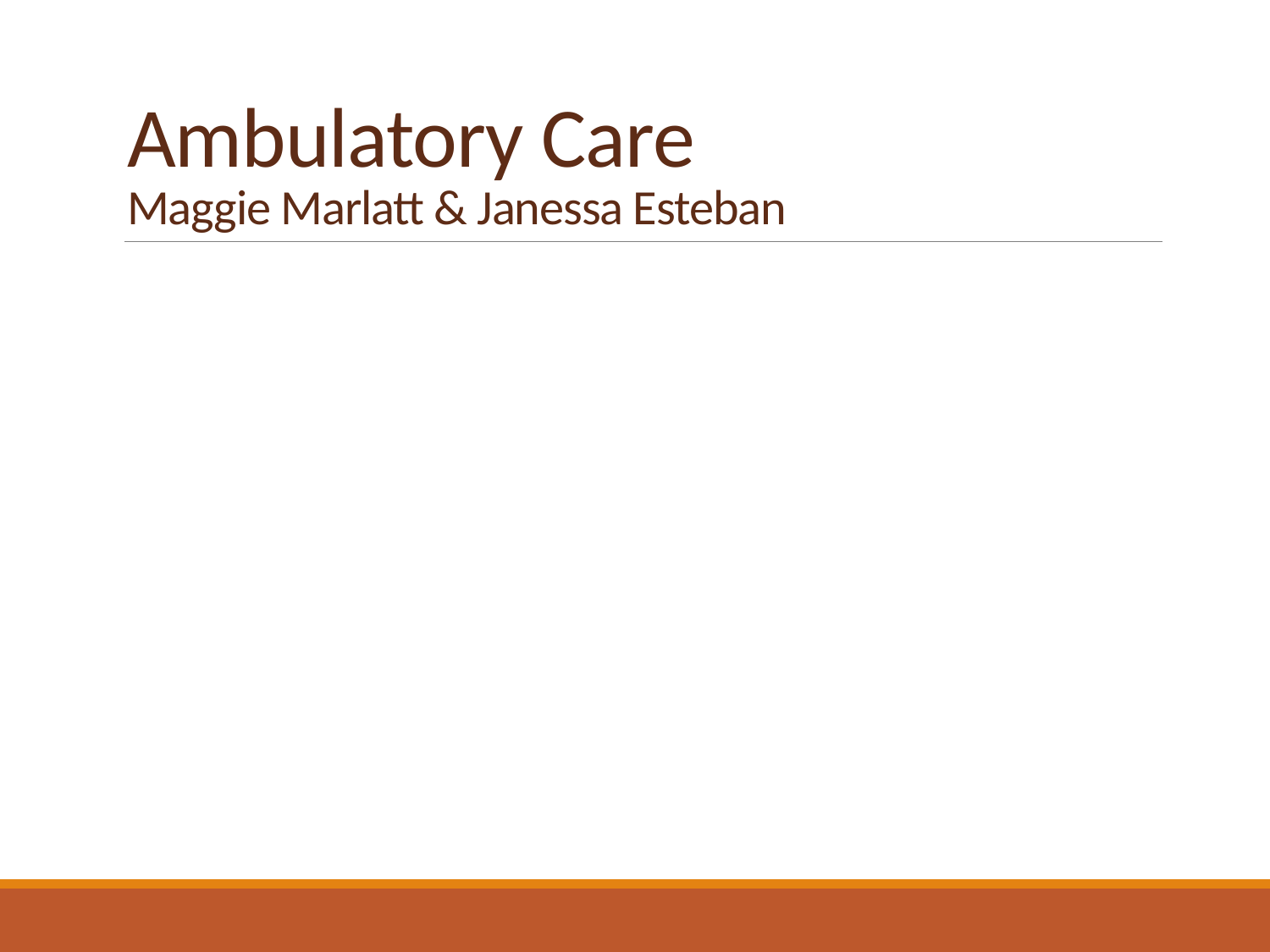

# Ambulatory Care Maggie Marlatt & Janessa Esteban